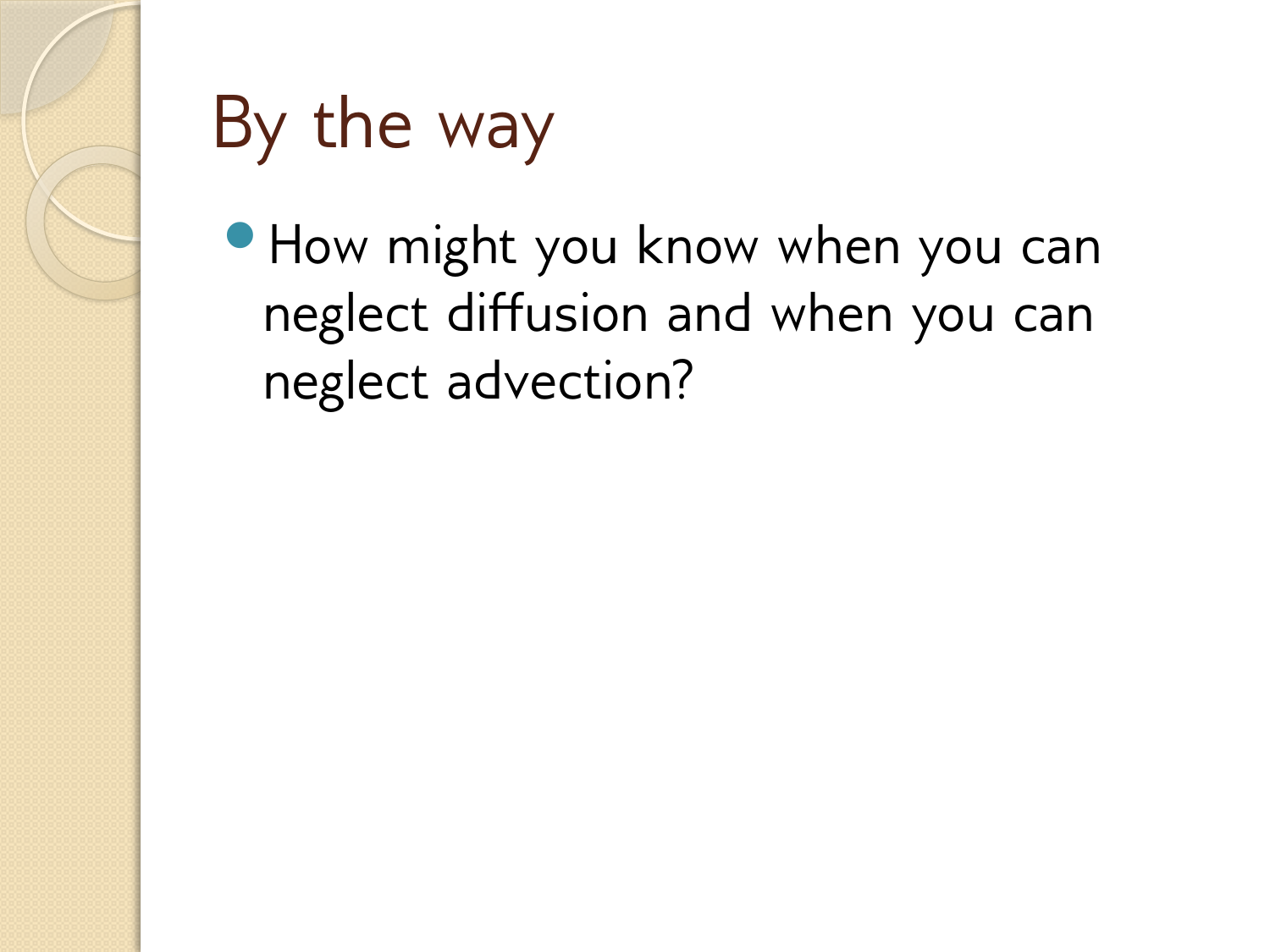

# By the way
How might you know when you can neglect diffusion and when you can neglect advection?